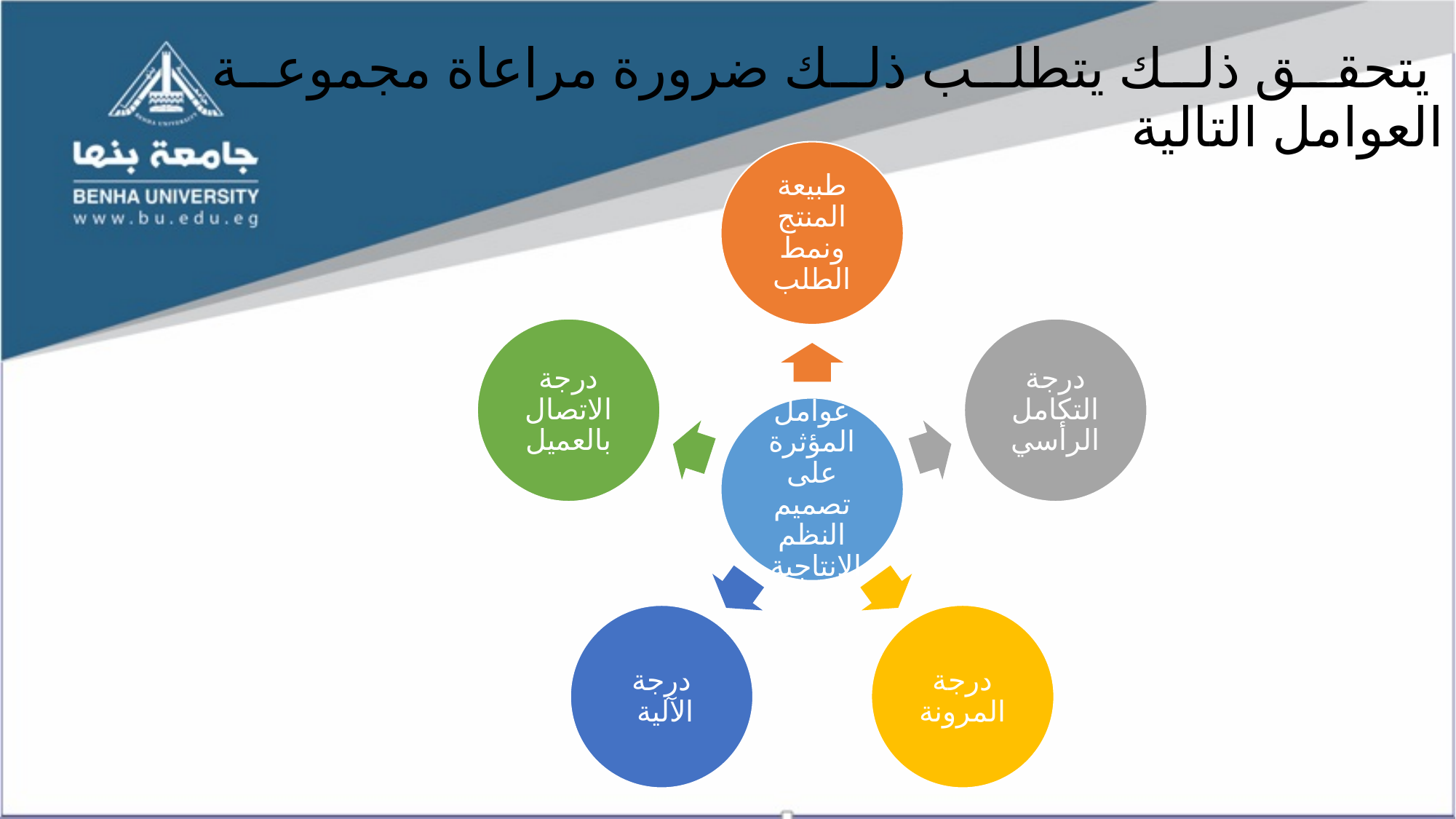

# يتحقق ذلك يتطلب ذلك ضرورة مراعاة مجموعة العوامل التالية
عوامل المؤثرة على تصميم النظم الانتاجية

طبيعة المنتج ونمط الطلب

درجة التكامل الرأسي

درجة المرونة

درجة الآلية

درجة الاتصال بالعميل